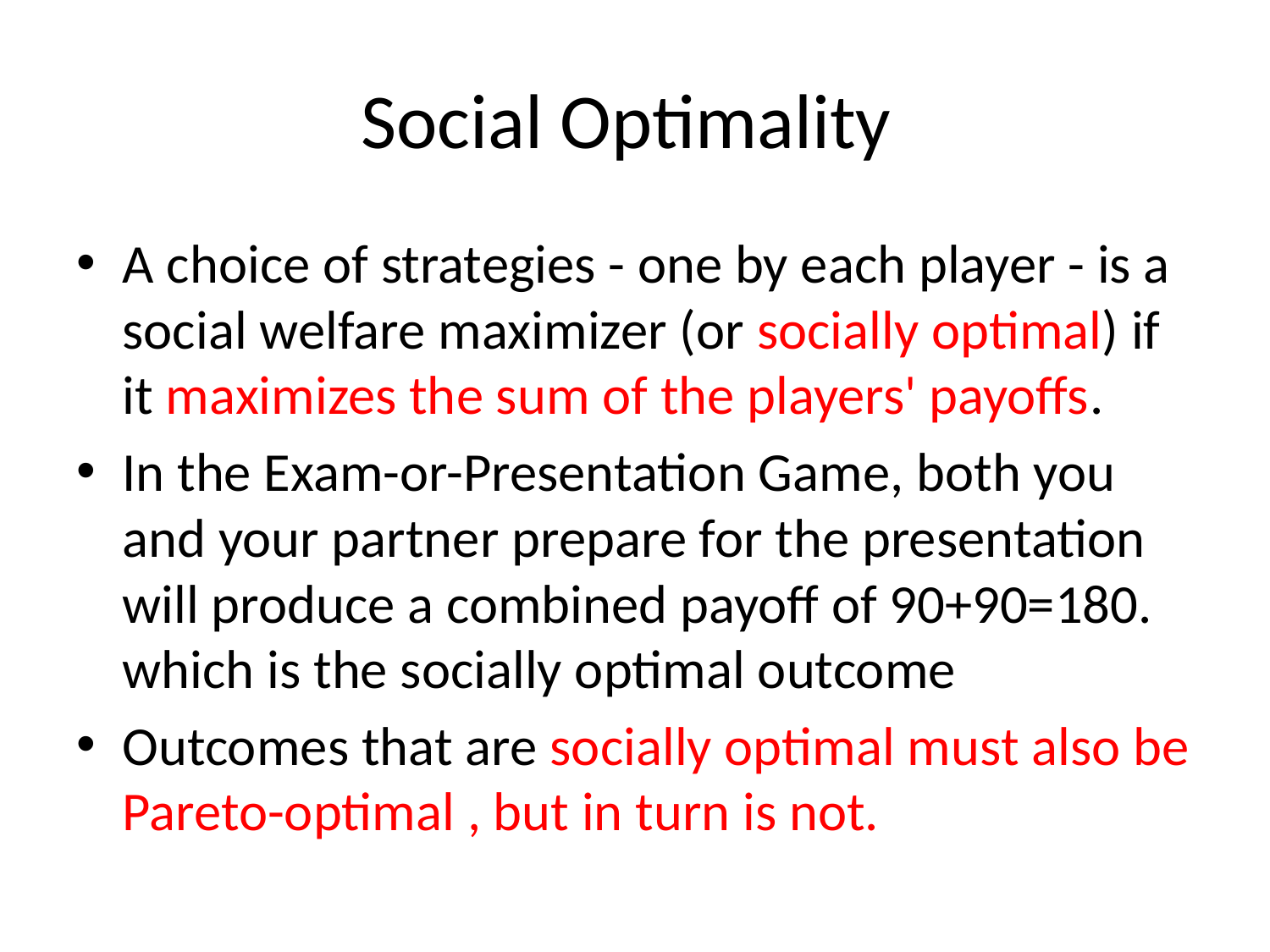

# Social Optimality
A choice of strategies - one by each player - is a social welfare maximizer (or socially optimal) if it maximizes the sum of the players' payoffs.
In the Exam-or-Presentation Game, both you and your partner prepare for the presentation will produce a combined payoff of 90+90=180. which is the socially optimal outcome
Outcomes that are socially optimal must also be Pareto-optimal , but in turn is not.